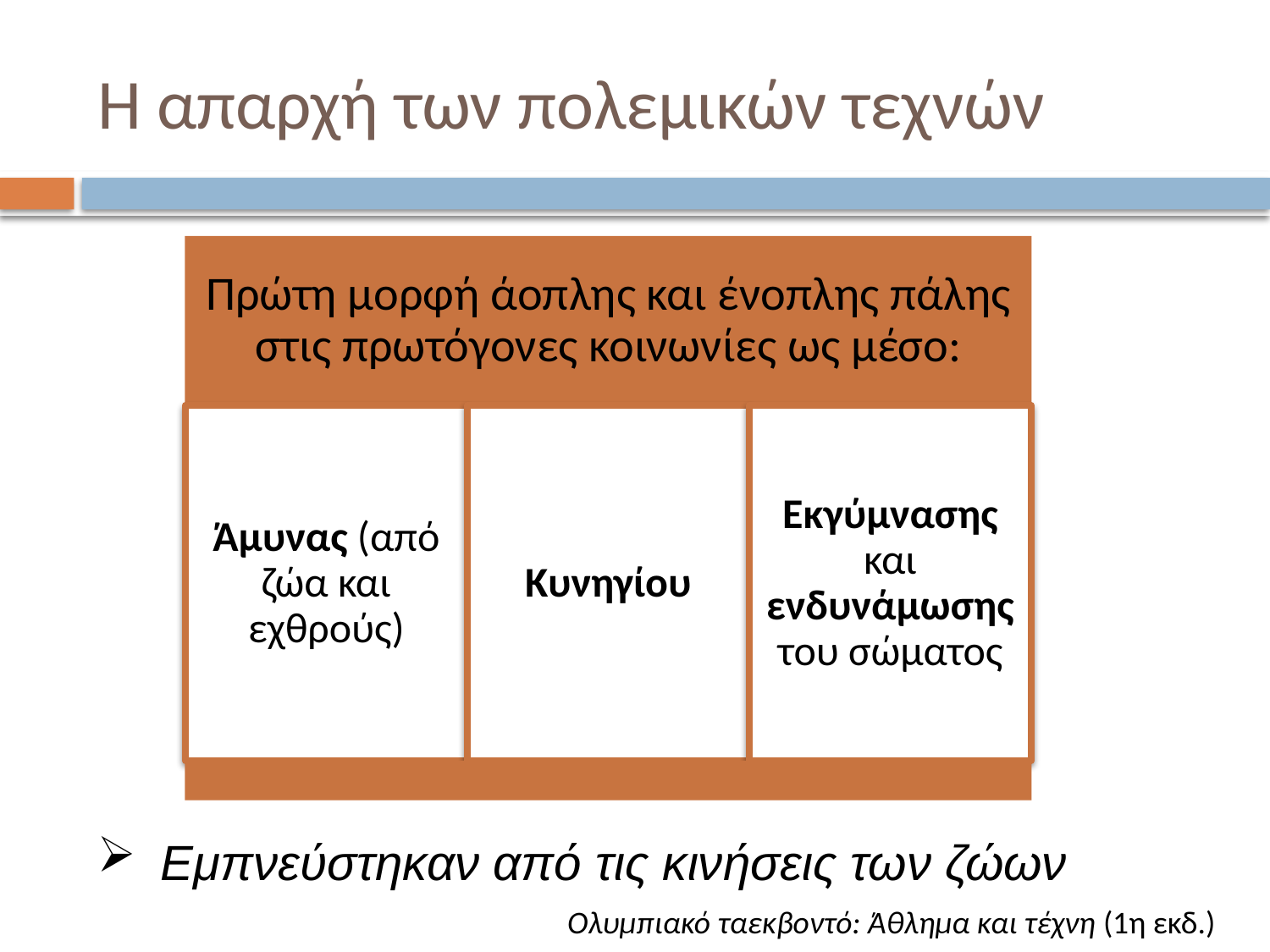

# Η απαρχή των πολεμικών τεχνών
Πρώτη μορφή άοπλης και ένοπλης πάλης στις πρωτόγονες κοινωνίες ως μέσο:
Άμυνας (από ζώα και εχθρούς)
Κυνηγίου
Εκγύμνασης και ενδυνάμωσης του σώματος
Εμπνεύστηκαν από τις κινήσεις των ζώων
Ολυμπιακό ταεκβοντό: Άθλημα και τέχνη (1η εκδ.)